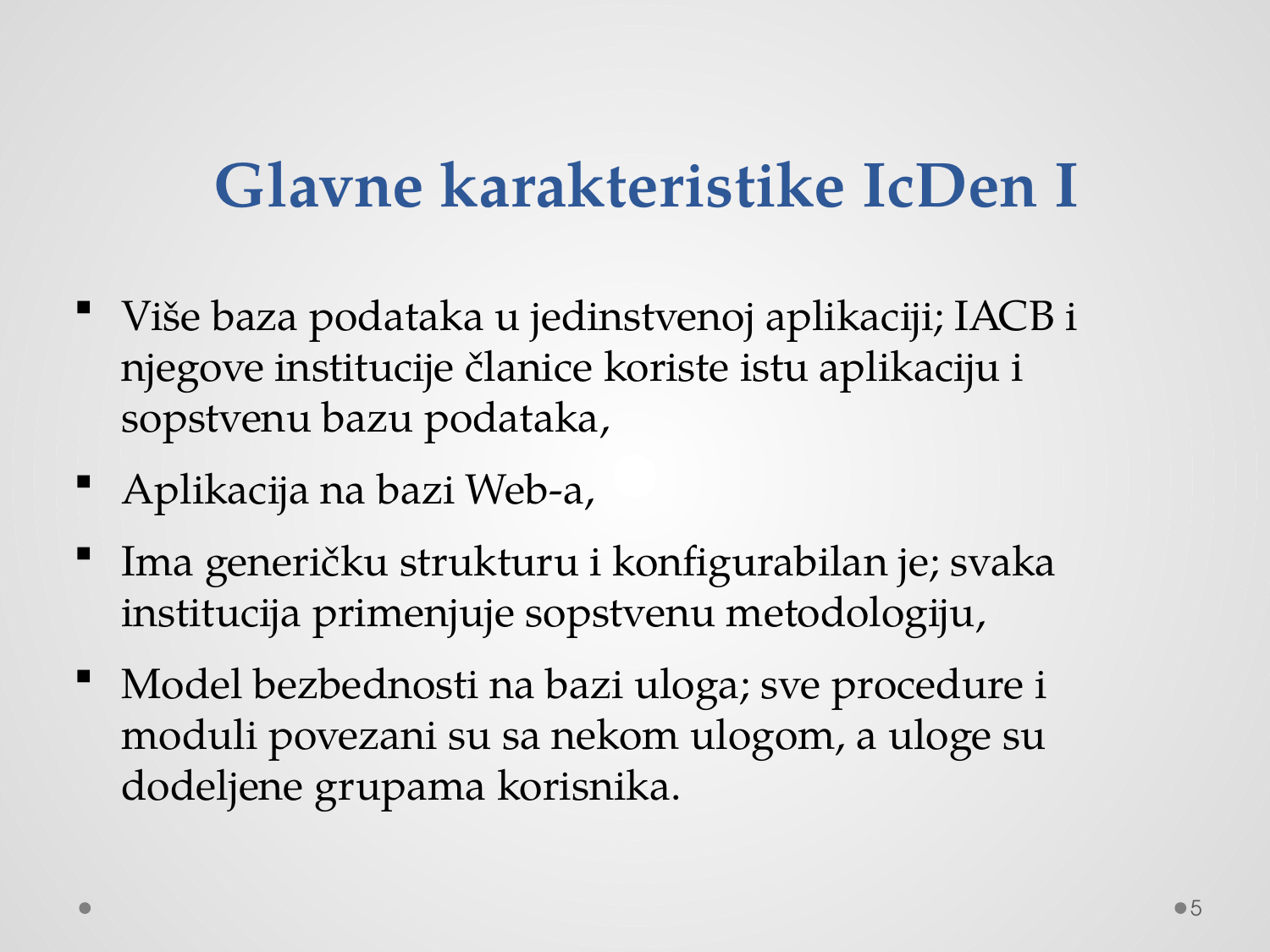

Glavne karakteristike IcDen I
Više baza podataka u jedinstvenoj aplikaciji; IACB i njegove institucije članice koriste istu aplikaciju i sopstvenu bazu podataka,
Aplikacija na bazi Web-a,
Ima generičku strukturu i konfigurabilan je; svaka institucija primenjuje sopstvenu metodologiju,
Model bezbednosti na bazi uloga; sve procedure i moduli povezani su sa nekom ulogom, a uloge su dodeljene grupama korisnika.
5